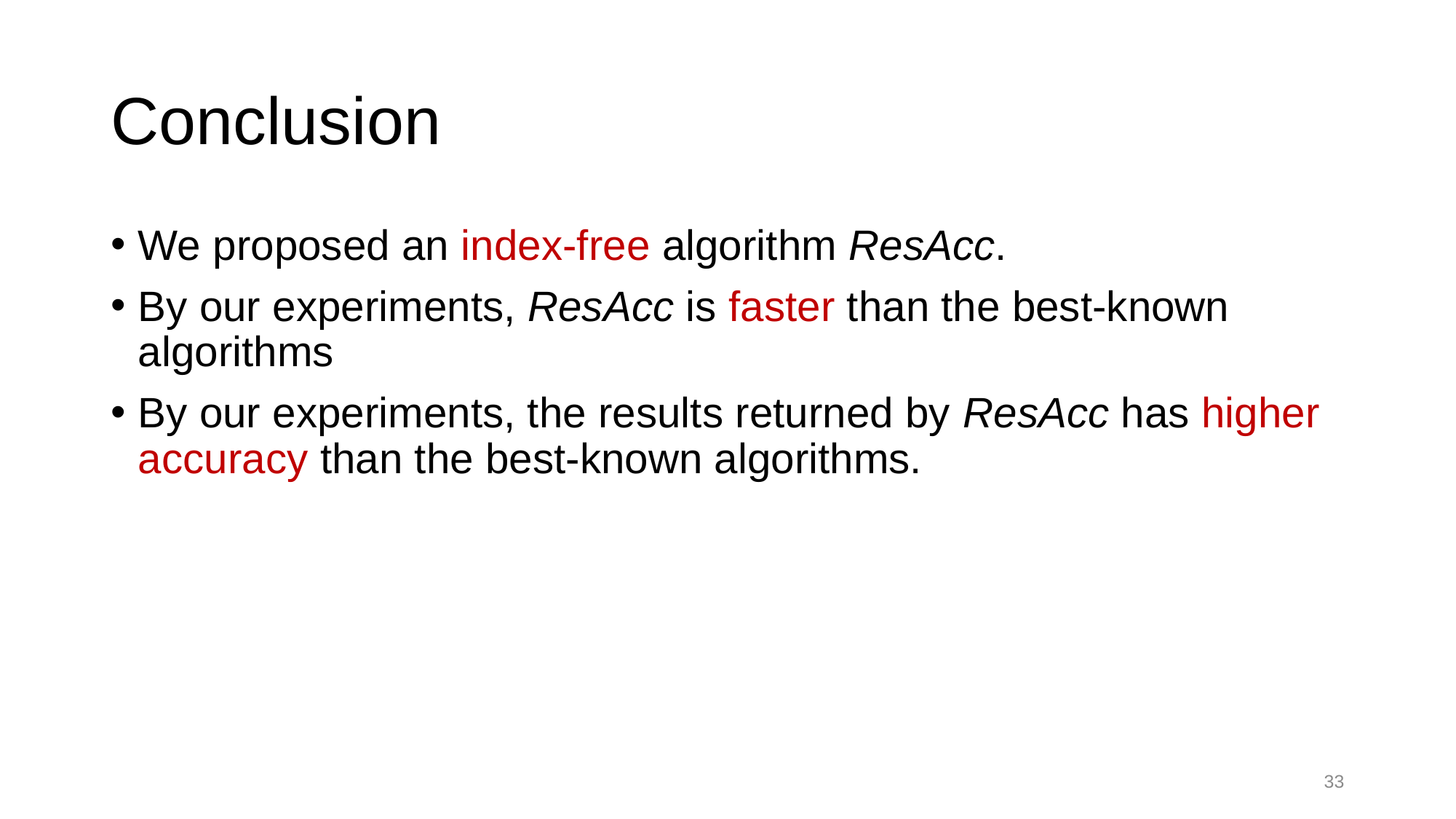

# Conclusion
We proposed an index-free algorithm ResAcc.
By our experiments, ResAcc is faster than the best-known algorithms
By our experiments, the results returned by ResAcc has higher accuracy than the best-known algorithms.
33